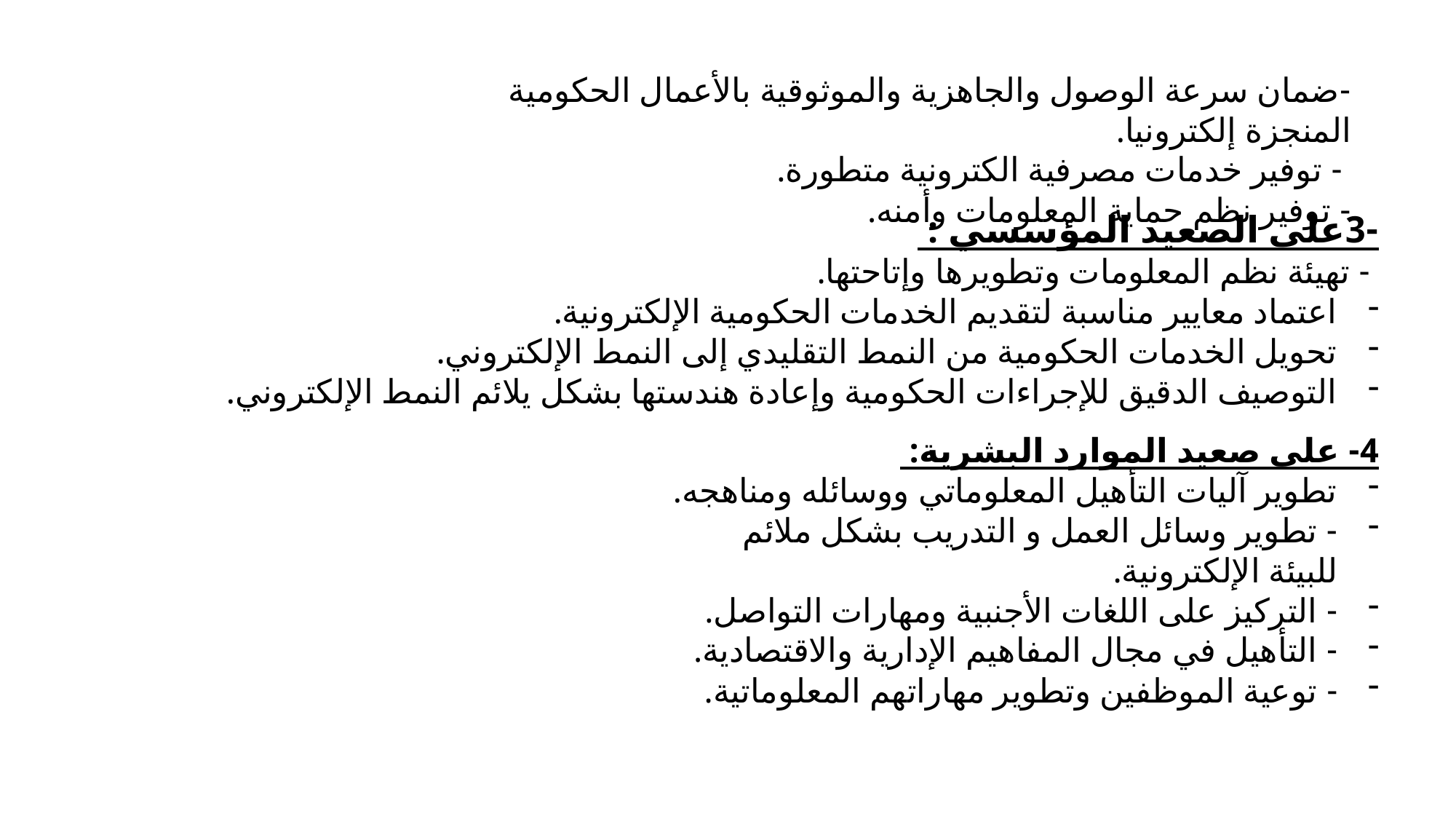

-ضمان سرعة الوصول والجاهزية والموثوقية بالأعمال الحكومية المنجزة إلكترونيا.
 - توفير خدمات مصرفية الكترونية متطورة.
- توفير نظم حماية المعلومات وأمنه.
-3على الصعيد المؤسسي :
 - تهيئة نظم المعلومات وتطويرها وإتاحتها.
اعتماد معايير مناسبة لتقديم الخدمات الحكومية الإلكترونية.
تحويل الخدمات الحكومية من النمط التقليدي إلى النمط الإلكتروني.
التوصيف الدقيق للإجراءات الحكومية وإعادة هندستها بشكل يلائم النمط الإلكتروني.
4- على صعيد الموارد البشرية:
تطوير آليات التأهيل المعلوماتي ووسائله ومناهجه.
- تطوير وسائل العمل و التدريب بشكل ملائم للبيئة الإلكترونية.
- التركيز على اللغات الأجنبية ومهارات التواصل.
- التأهيل في مجال المفاهيم الإدارية والاقتصادية.
- توعية الموظفين وتطوير مهاراتهم المعلوماتية.